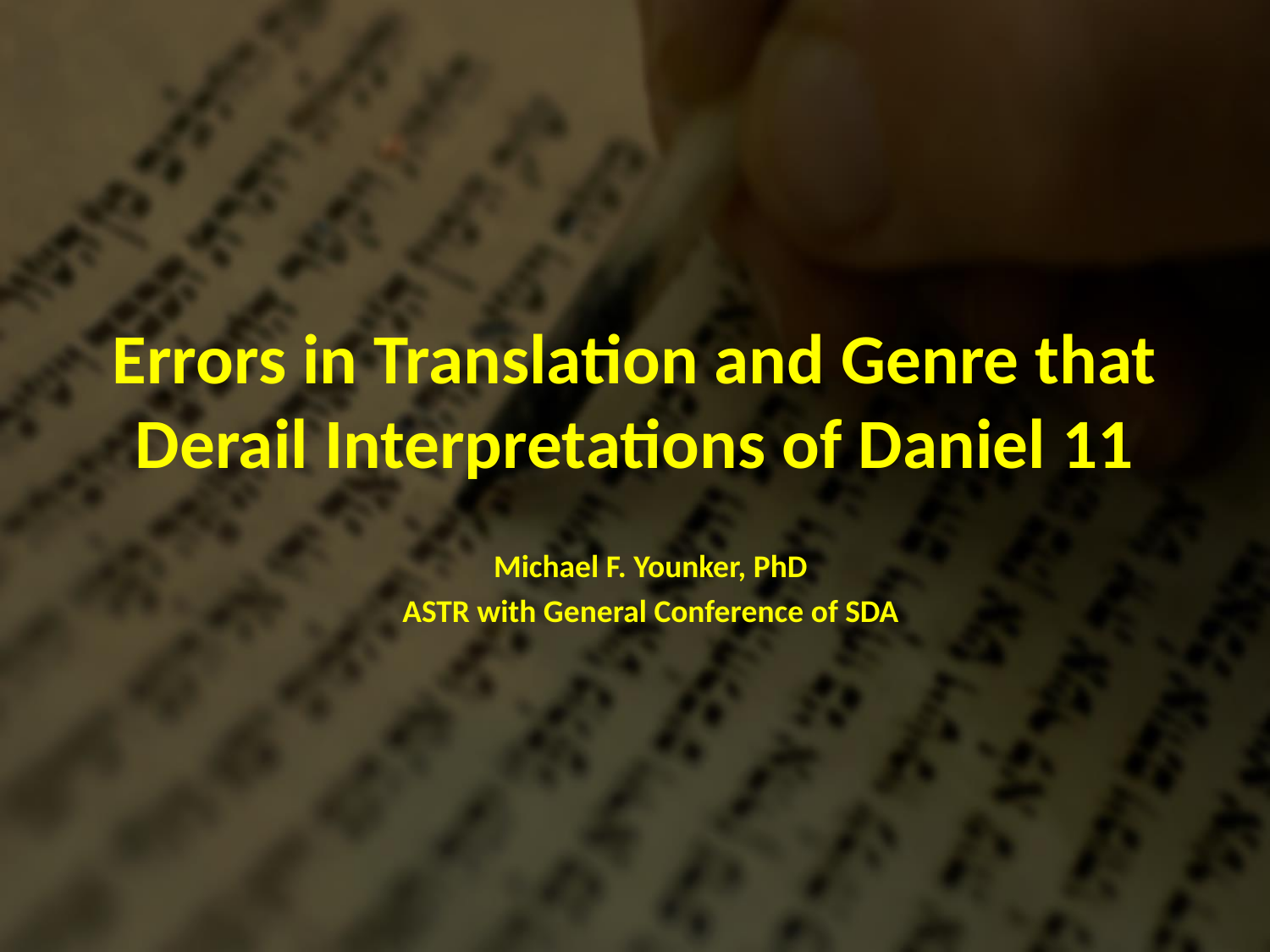

# Errors in Translation and Genre that Derail Interpretations of Daniel 11
Michael F. Younker, PhD
ASTR with General Conference of SDA